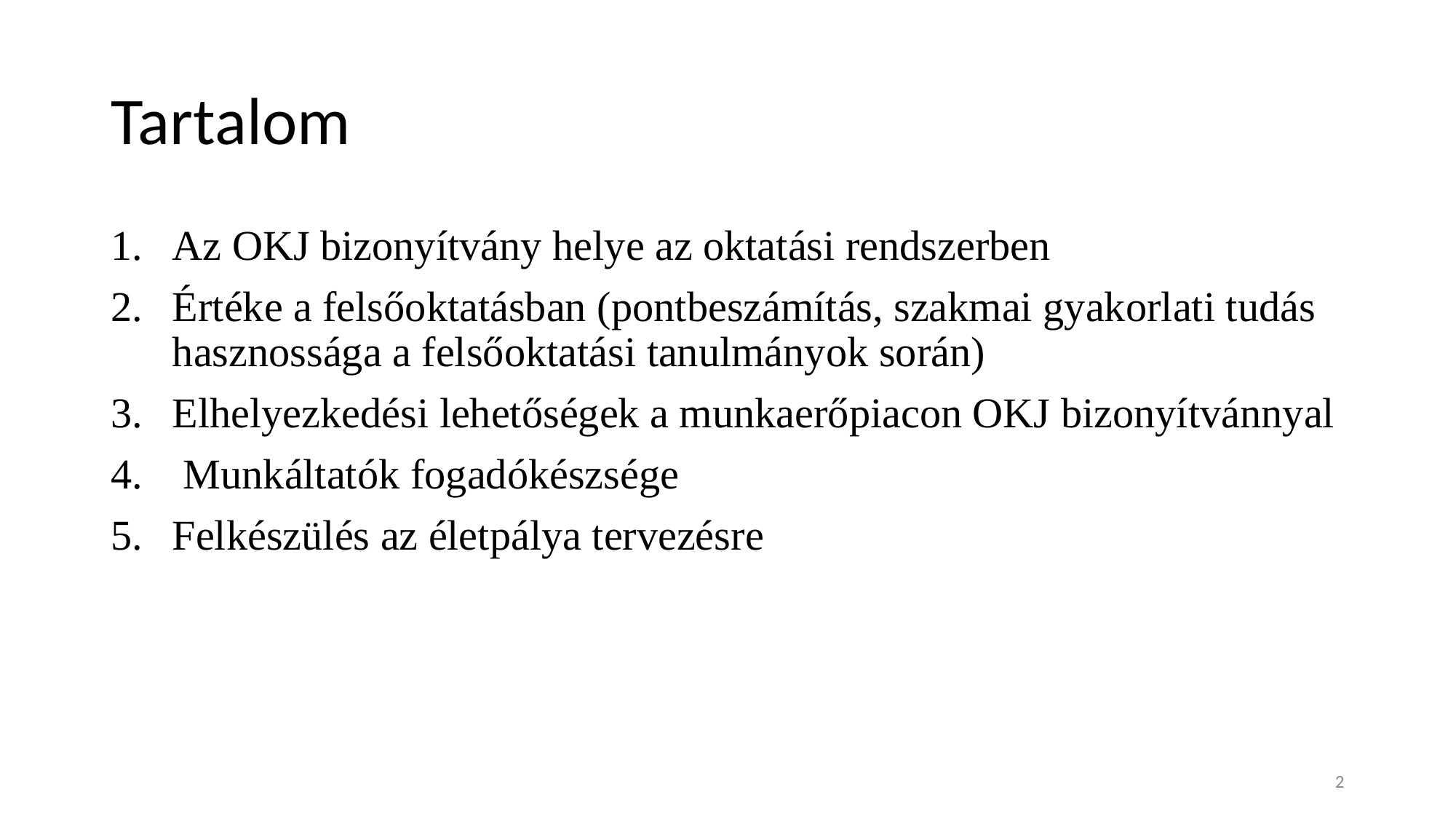

# Tartalom
Az OKJ bizonyítvány helye az oktatási rendszerben
Értéke a felsőoktatásban (pontbeszámítás, szakmai gyakorlati tudás hasznossága a felsőoktatási tanulmányok során)
Elhelyezkedési lehetőségek a munkaerőpiacon OKJ bizonyítvánnyal
 Munkáltatók fogadókészsége
Felkészülés az életpálya tervezésre
2